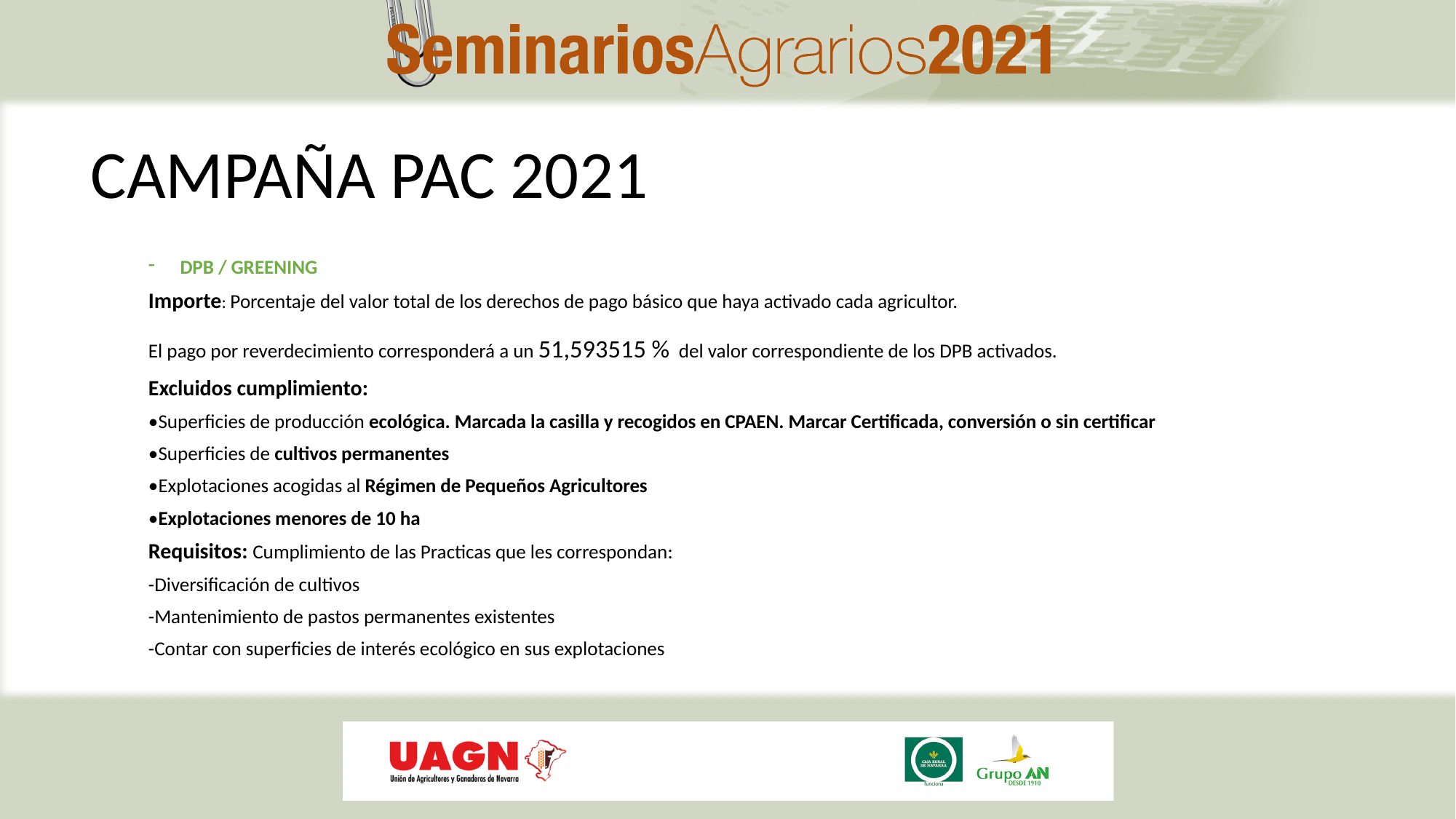

# CAMPAÑA PAC 2021
DPB / GREENING
Importe: Porcentaje del valor total de los derechos de pago básico que haya activado cada agricultor.
El pago por reverdecimiento corresponderá a un 51,593515 % del valor correspondiente de los DPB activados.
Excluidos cumplimiento:
•Superficies de producción ecológica. Marcada la casilla y recogidos en CPAEN. Marcar Certificada, conversión o sin certificar
•Superficies de cultivos permanentes
•Explotaciones acogidas al Régimen de Pequeños Agricultores
•Explotaciones menores de 10 ha
Requisitos: Cumplimiento de las Practicas que les correspondan:
-Diversificación de cultivos
-Mantenimiento de pastos permanentes existentes
-Contar con superficies de interés ecológico en sus explotaciones